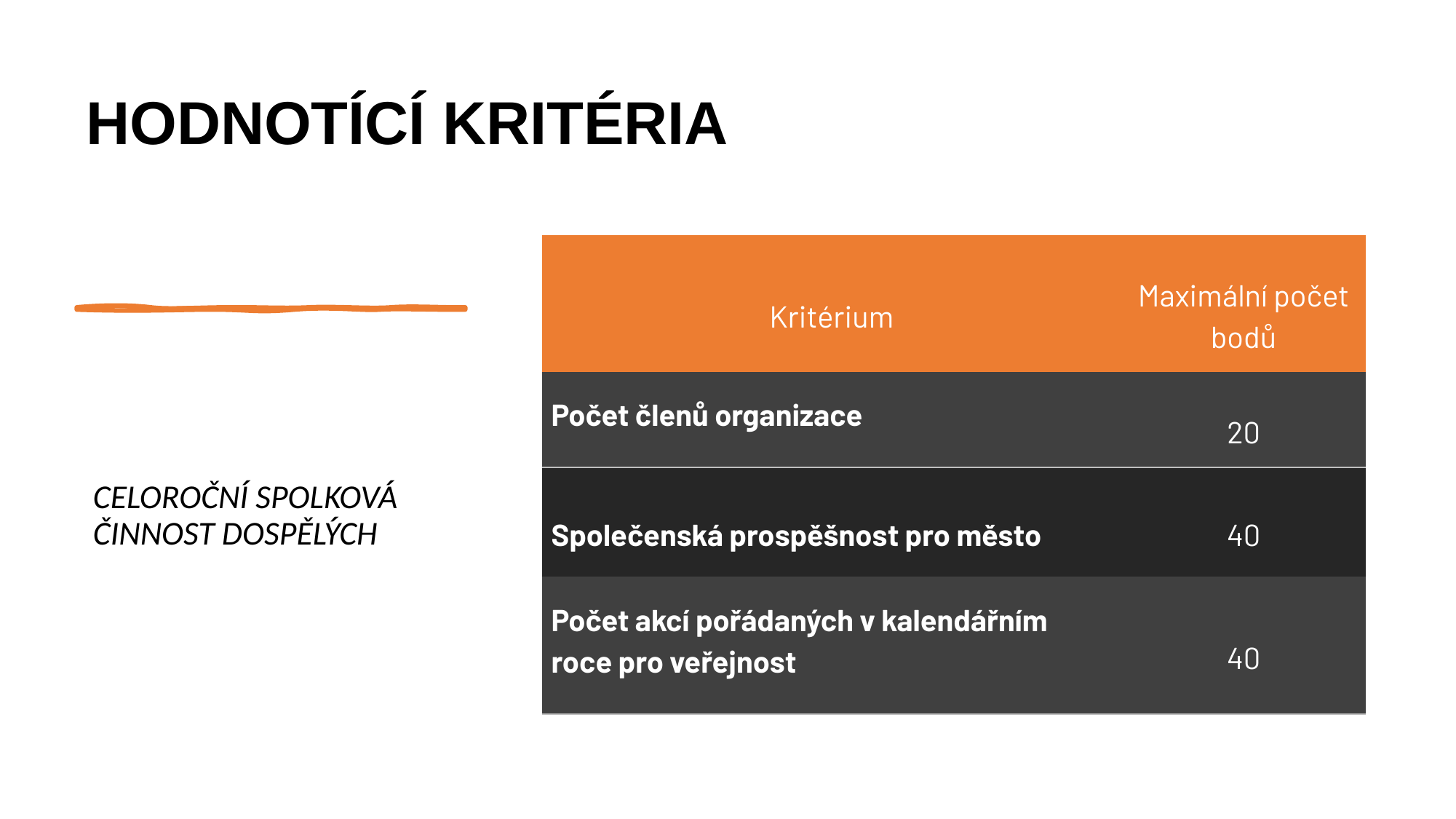

# HODNOTÍCÍ KRITÉRIA
| Kritérium | Maximální počet bodů |
| --- | --- |
| Počet členů organizace | 20 |
| Společenská prospěšnost pro město | 40 |
| Počet akcí pořádaných v kalendářním roce pro veřejnost | 40 |

CELOROČNÍ SPOLKOVÁ ČINNOST DOSPĚLÝCH